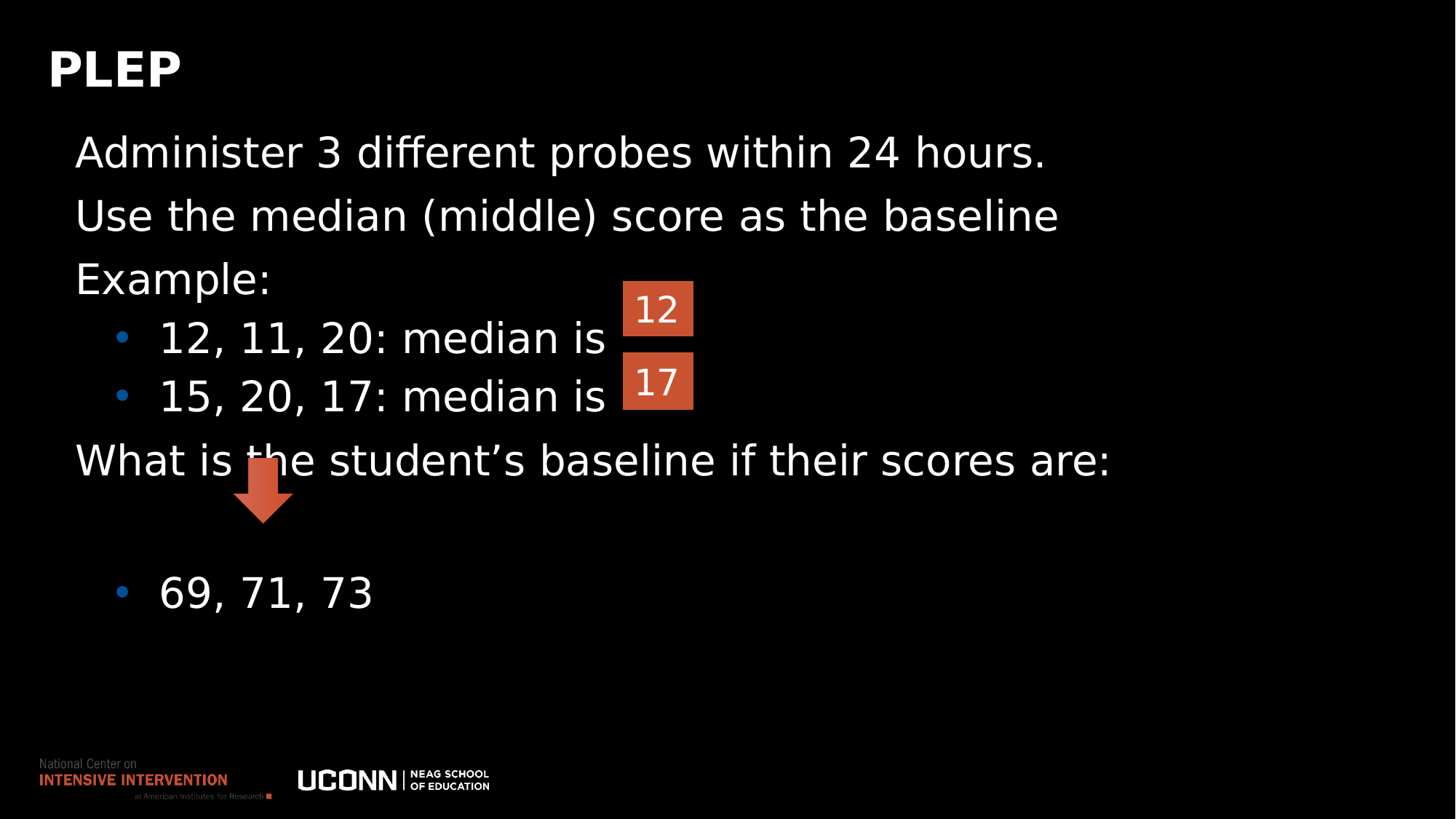

# PLEP
Administer 3 different probes within 24 hours.
Use the median (middle) score as the baseline
Example:
12, 11, 20: median is
15, 20, 17: median is
What is the student’s baseline if their scores are:

69, 71, 73

12
17